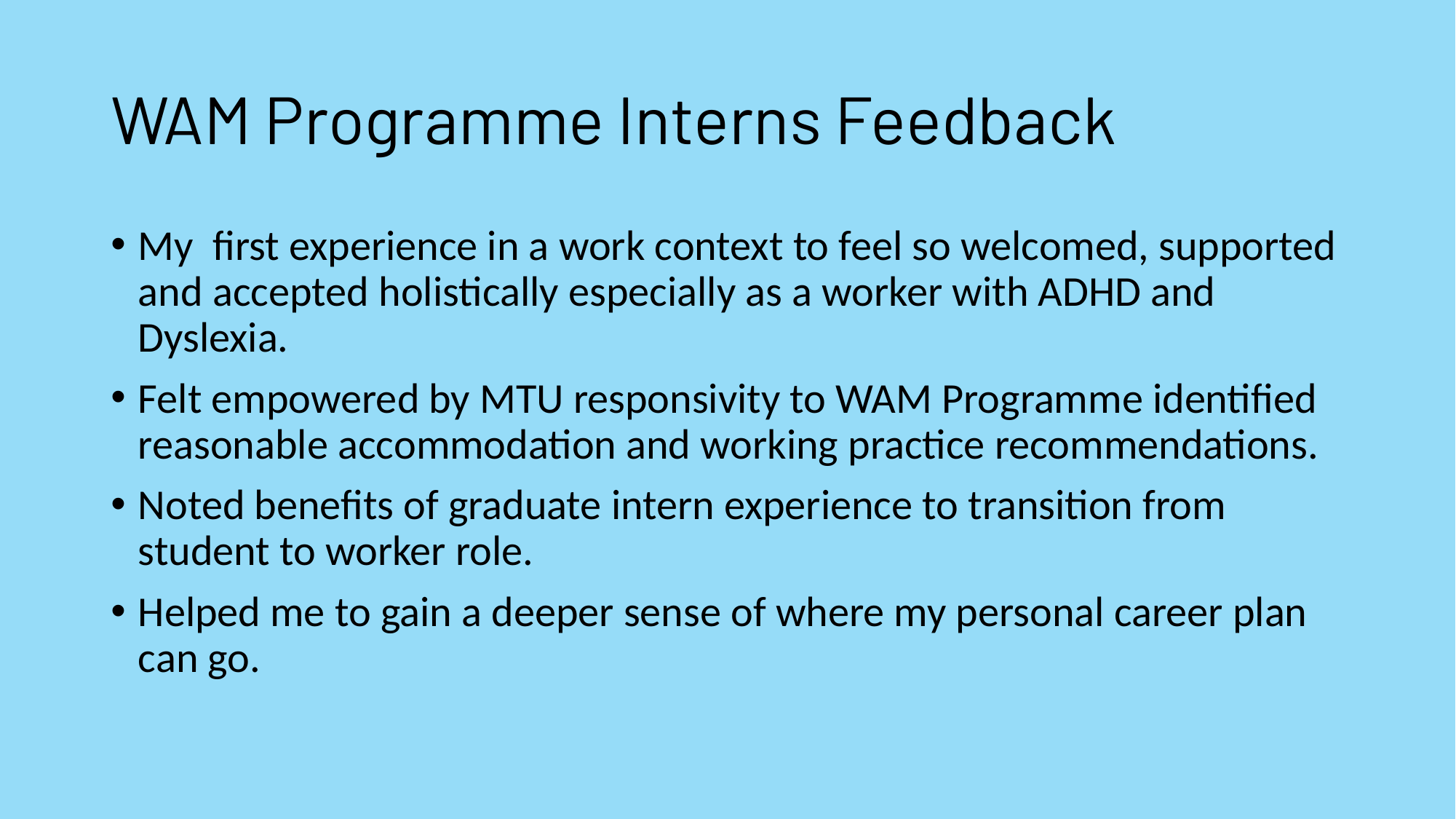

# WAM Programme Interns Feedback
My  first experience in a work context to feel so welcomed, supported and accepted holistically especially as a worker with ADHD and Dyslexia.
Felt empowered by MTU responsivity to WAM Programme identified reasonable accommodation and working practice recommendations.
Noted benefits of graduate intern experience to transition from student to worker role.
Helped me to gain a deeper sense of where my personal career plan can go.